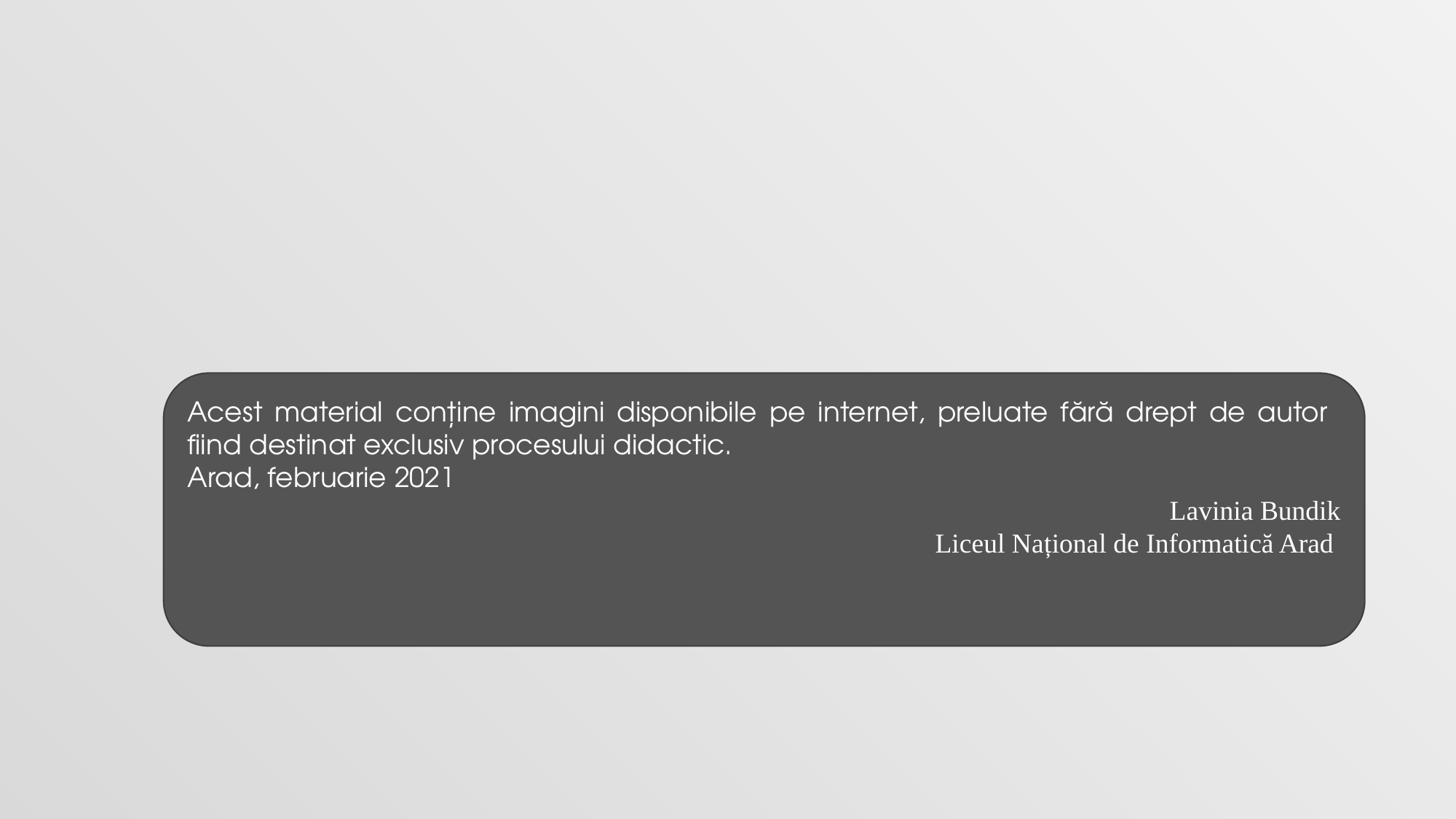

Acest material conține imagini disponibile pe internet, preluate fără drept de autor  fiind destinat exclusiv procesului didactic.
Arad, februarie 2021
Lavinia Bundik
Liceul Național de Informatică Arad